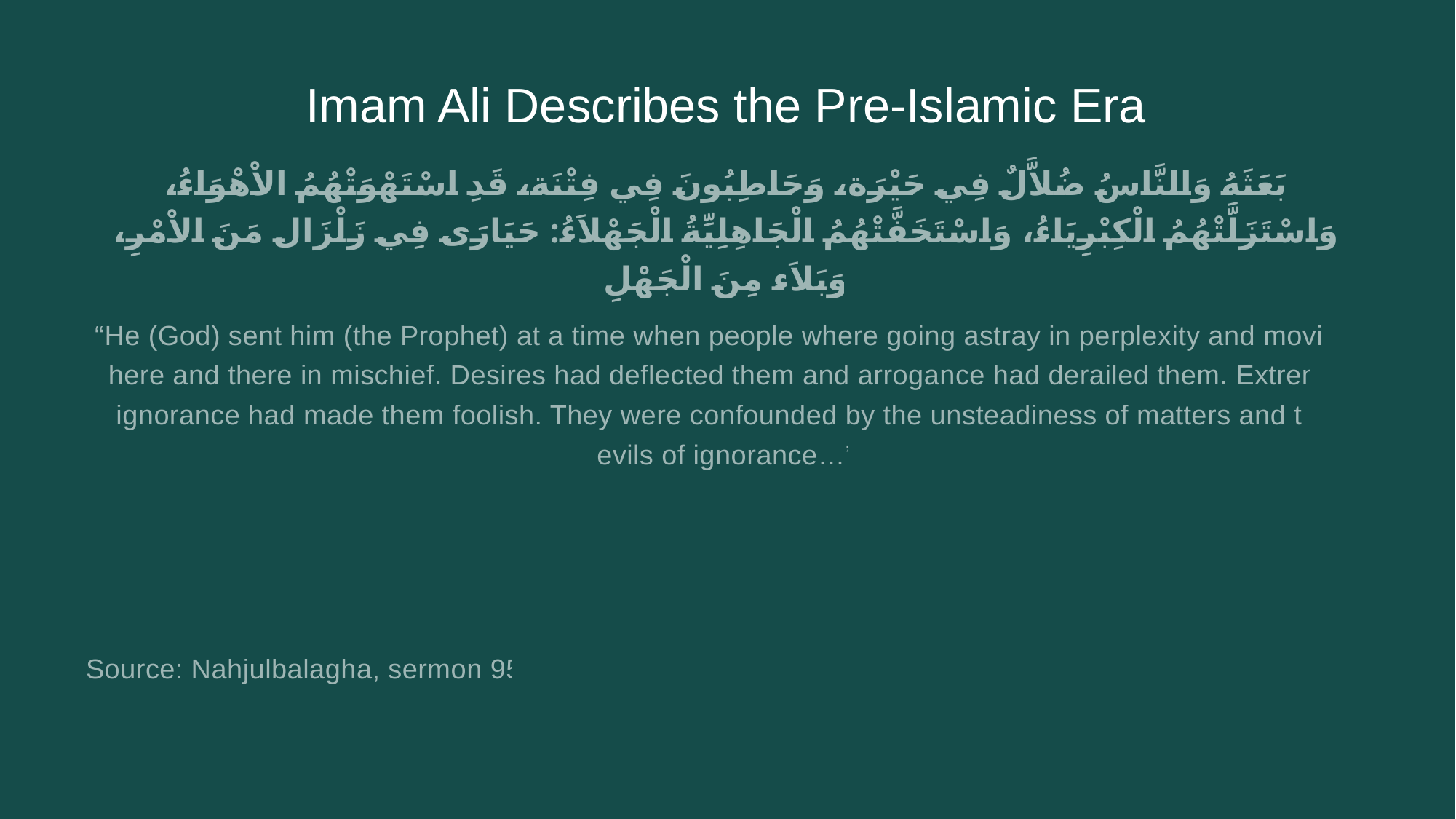

# Imam Ali Describes the Pre-Islamic Era
بَعَثَهُ وَالنَّاسُ ضُلاَّلٌ فِي حَيْرَة، وَحَاطِبُونَ فِي فِتْنَة، قَدِ اسْتَهْوَتْهُمُ الاْهْوَاءُ، وَاسْتَزَلَّتْهُمُ الْكِبْرِيَاءُ، وَاسْتَخَفَّتْهُمُ الْجَاهِلِيِّةُ الْجَهْلاَءُ: حَيَارَى فِي زَلْزَال مَنَ الاْمْرِ، وَبَلاَء مِنَ الْجَهْلِ
“He (God) sent him (the Prophet) at a time when people where going astray in perplexity and moving here and there in mischief. Desires had deflected them and arrogance had derailed them. Extreme ignorance had made them foolish. They were confounded by the unsteadiness of matters and the evils of ignorance…”

Source: Nahjulbalagha, sermon 95